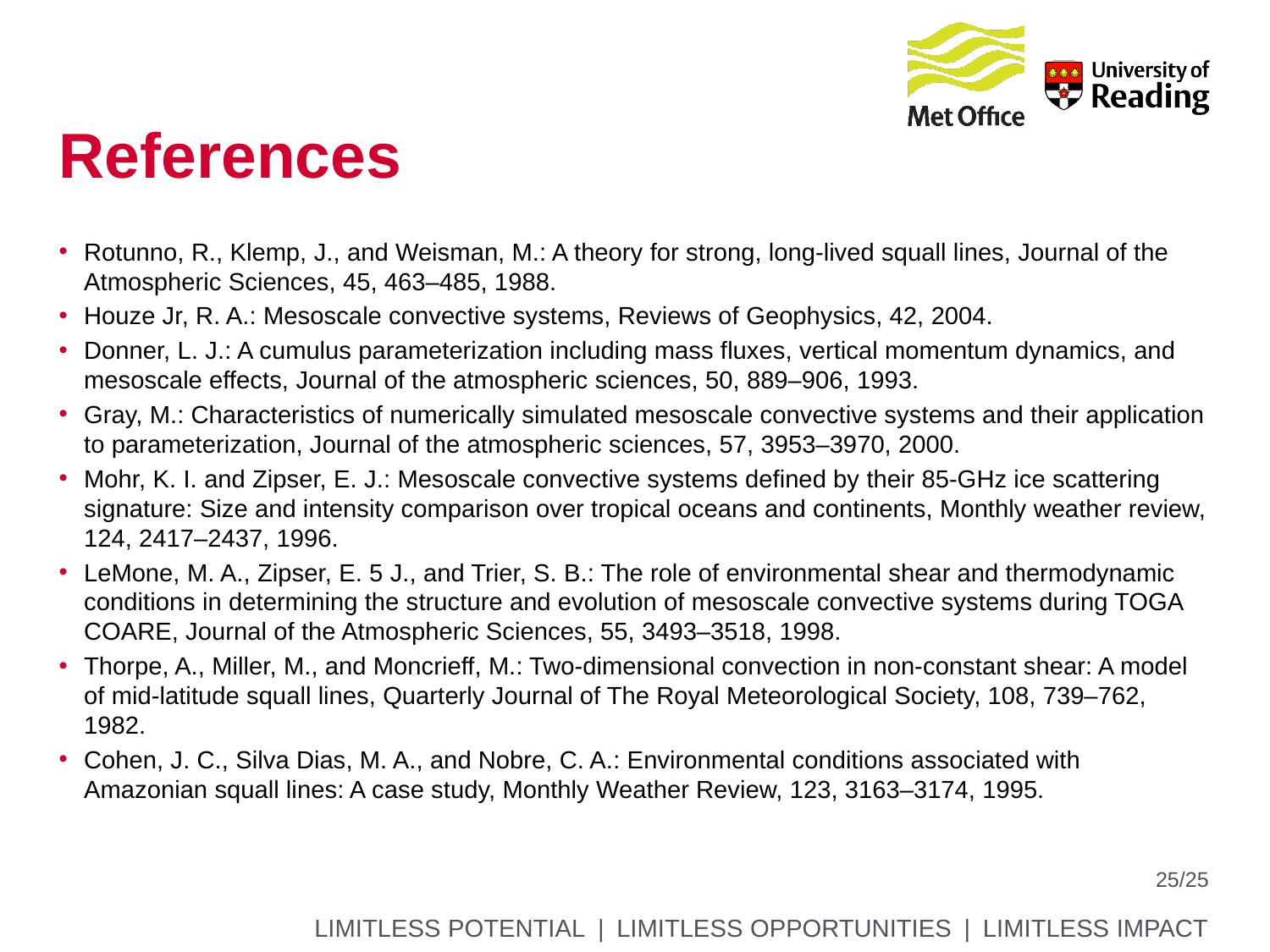

# References
Rotunno, R., Klemp, J., and Weisman, M.: A theory for strong, long-lived squall lines, Journal of the Atmospheric Sciences, 45, 463–485, 1988.
Houze Jr, R. A.: Mesoscale convective systems, Reviews of Geophysics, 42, 2004.
Donner, L. J.: A cumulus parameterization including mass fluxes, vertical momentum dynamics, and mesoscale effects, Journal of the atmospheric sciences, 50, 889–906, 1993.
Gray, M.: Characteristics of numerically simulated mesoscale convective systems and their application to parameterization, Journal of the atmospheric sciences, 57, 3953–3970, 2000.
Mohr, K. I. and Zipser, E. J.: Mesoscale convective systems defined by their 85-GHz ice scattering signature: Size and intensity comparison over tropical oceans and continents, Monthly weather review, 124, 2417–2437, 1996.
LeMone, M. A., Zipser, E. 5 J., and Trier, S. B.: The role of environmental shear and thermodynamic conditions in determining the structure and evolution of mesoscale convective systems during TOGA COARE, Journal of the Atmospheric Sciences, 55, 3493–3518, 1998.
Thorpe, A., Miller, M., and Moncrieff, M.: Two-dimensional convection in non-constant shear: A model of mid-latitude squall lines, Quarterly Journal of The Royal Meteorological Society, 108, 739–762, 1982.
Cohen, J. C., Silva Dias, M. A., and Nobre, C. A.: Environmental conditions associated with Amazonian squall lines: A case study, Monthly Weather Review, 123, 3163–3174, 1995.

25/25